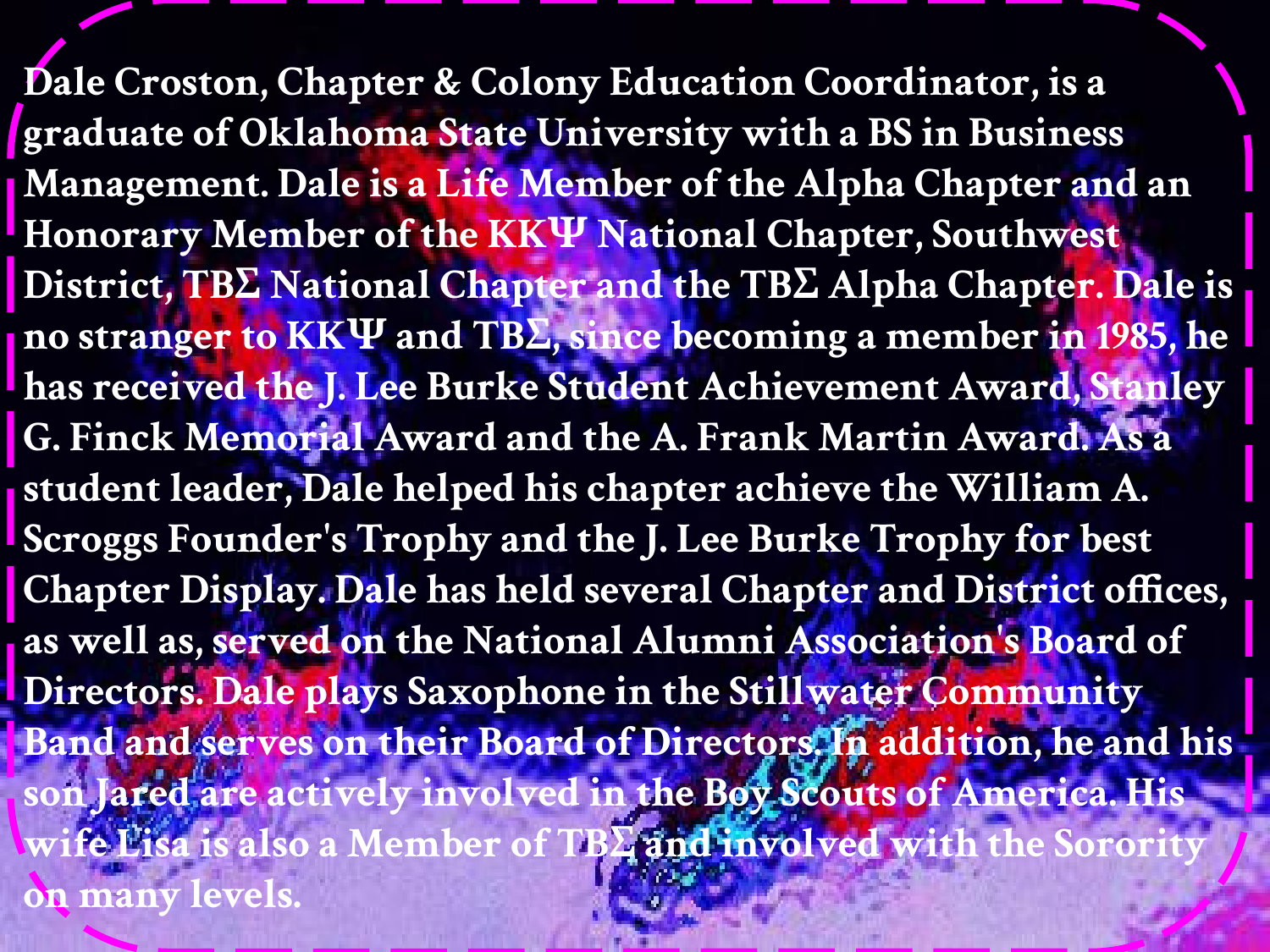

Dale Croston, Chapter & Colony Education Coordinator, is a graduate of Oklahoma State University with a BS in Business Management. Dale is a Life Member of the Alpha Chapter and an Honorary Member of the KKΨ National Chapter, Southwest District, TBΣ National Chapter and the TBΣ Alpha Chapter. Dale is no stranger to KKΨ and TBΣ, since becoming a member in 1985, he has received the J. Lee Burke Student Achievement Award, Stanley G. Finck Memorial Award and the A. Frank Martin Award. As a student leader, Dale helped his chapter achieve the William A. Scroggs Founder's Trophy and the J. Lee Burke Trophy for best Chapter Display. Dale has held several Chapter and District offices, as well as, served on the National Alumni Association's Board of Directors. Dale plays Saxophone in the Stillwater Community Band and serves on their Board of Directors. In addition, he and his son Jared are actively involved in the Boy Scouts of America. His wife Lisa is also a Member of TBΣ and involved with the Sorority on many levels.